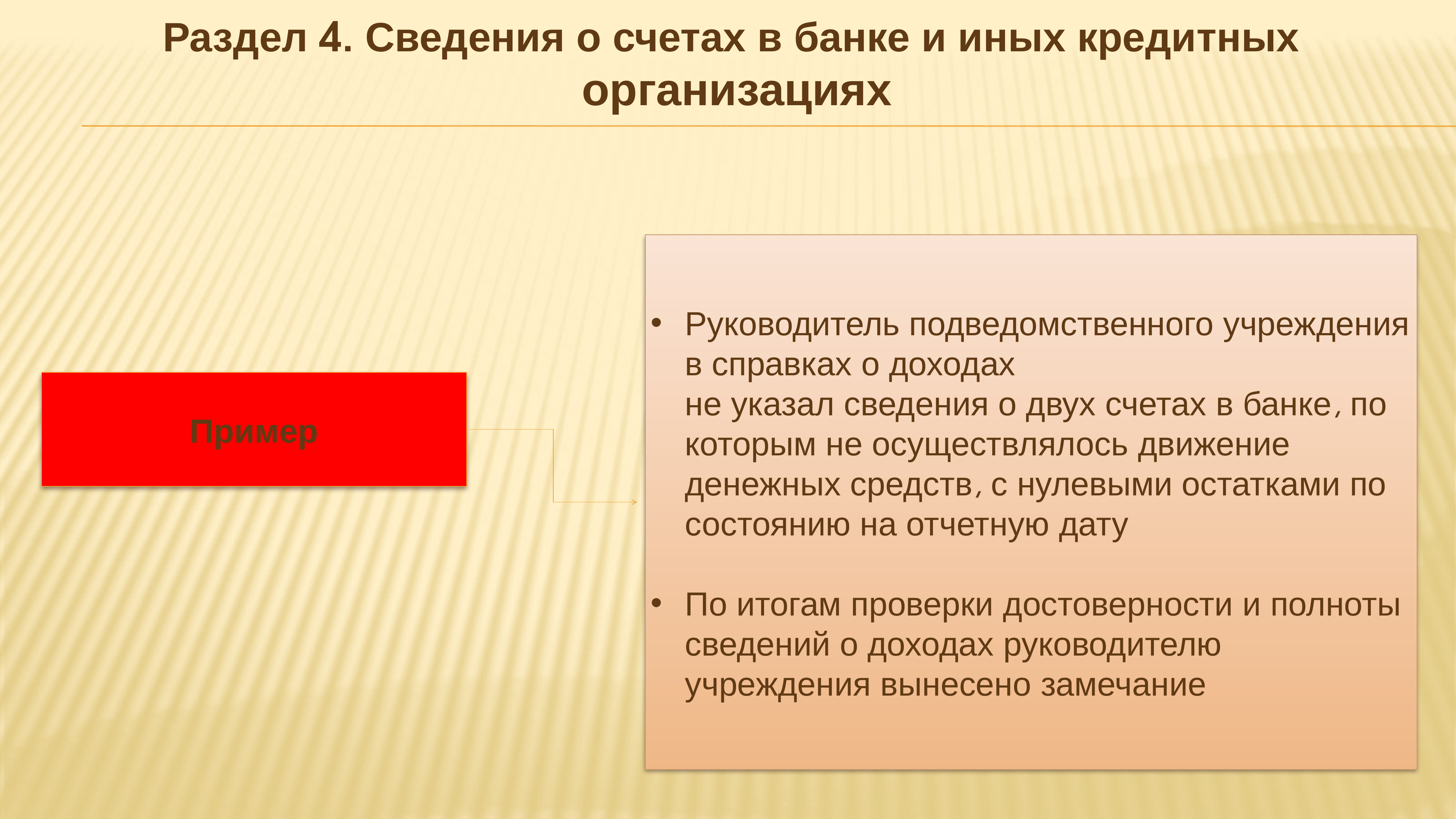

Раздел 4. Сведения о счетах в банке и иных кредитных  организациях
Руководитель подведомственного учреждения в справках о доходах
не указал сведения о двух счетах в банке, по которым не осуществлялось движение денежных средств, с нулевыми остатками по состоянию на отчетную дату

По итогам проверки достоверности и полноты сведений о доходах руководителю учреждения вынесено замечание
Пример